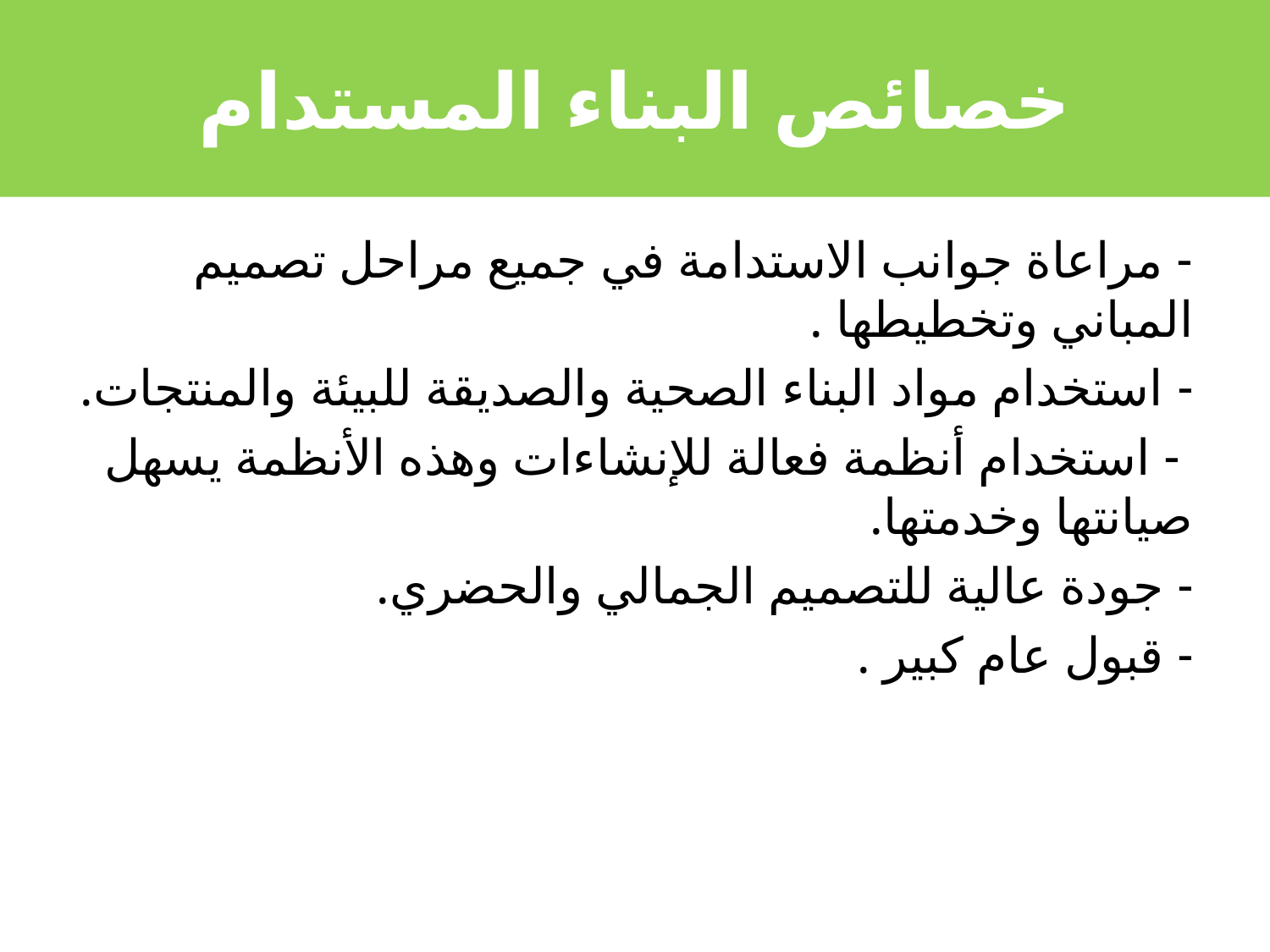

# خصائص البناء المستدام
- مراعاة جوانب الاستدامة في جميع مراحل تصميم المباني وتخطيطها .
- استخدام مواد البناء الصحية والصديقة للبيئة والمنتجات.
 - استخدام أنظمة فعالة للإنشاءات وهذه الأنظمة يسهل صيانتها وخدمتها.
- جودة عالية للتصميم الجمالي والحضري.
- قبول عام كبير .